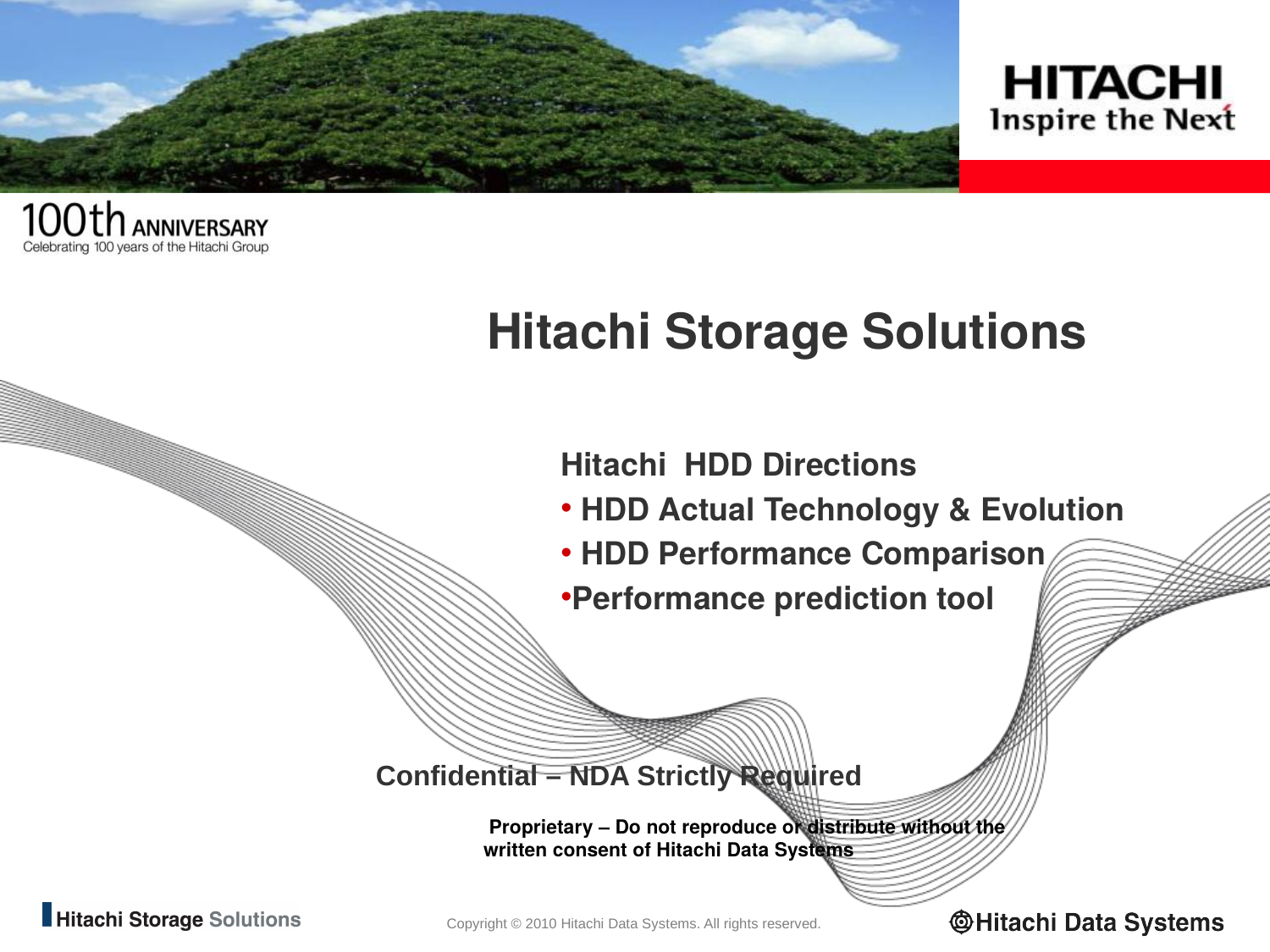

# Hitachi Storage Solutions
Hitachi  HDD Directions
 HDD Actual Technology & Evolution
 HDD Performance Comparison
Performance prediction tool
 Proprietary – Do not reproduce or distribute without the written consent of Hitachi Data Systems